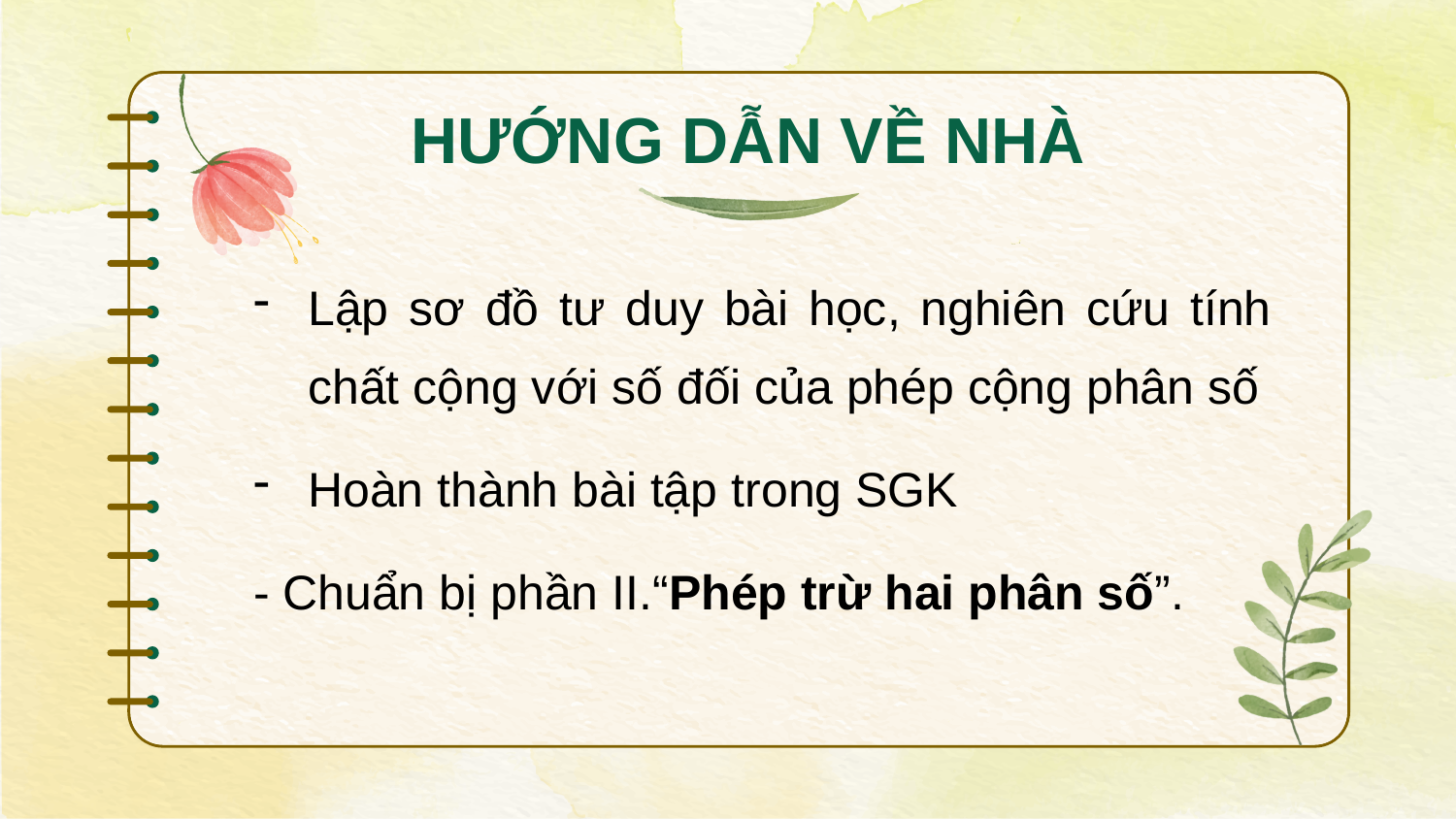

# HƯỚNG DẪN VỀ NHÀ
Lập sơ đồ tư duy bài học, nghiên cứu tính chất cộng với số đối của phép cộng phân số
Hoàn thành bài tập trong SGK
- Chuẩn bị phần II.“Phép trừ hai phân số”.